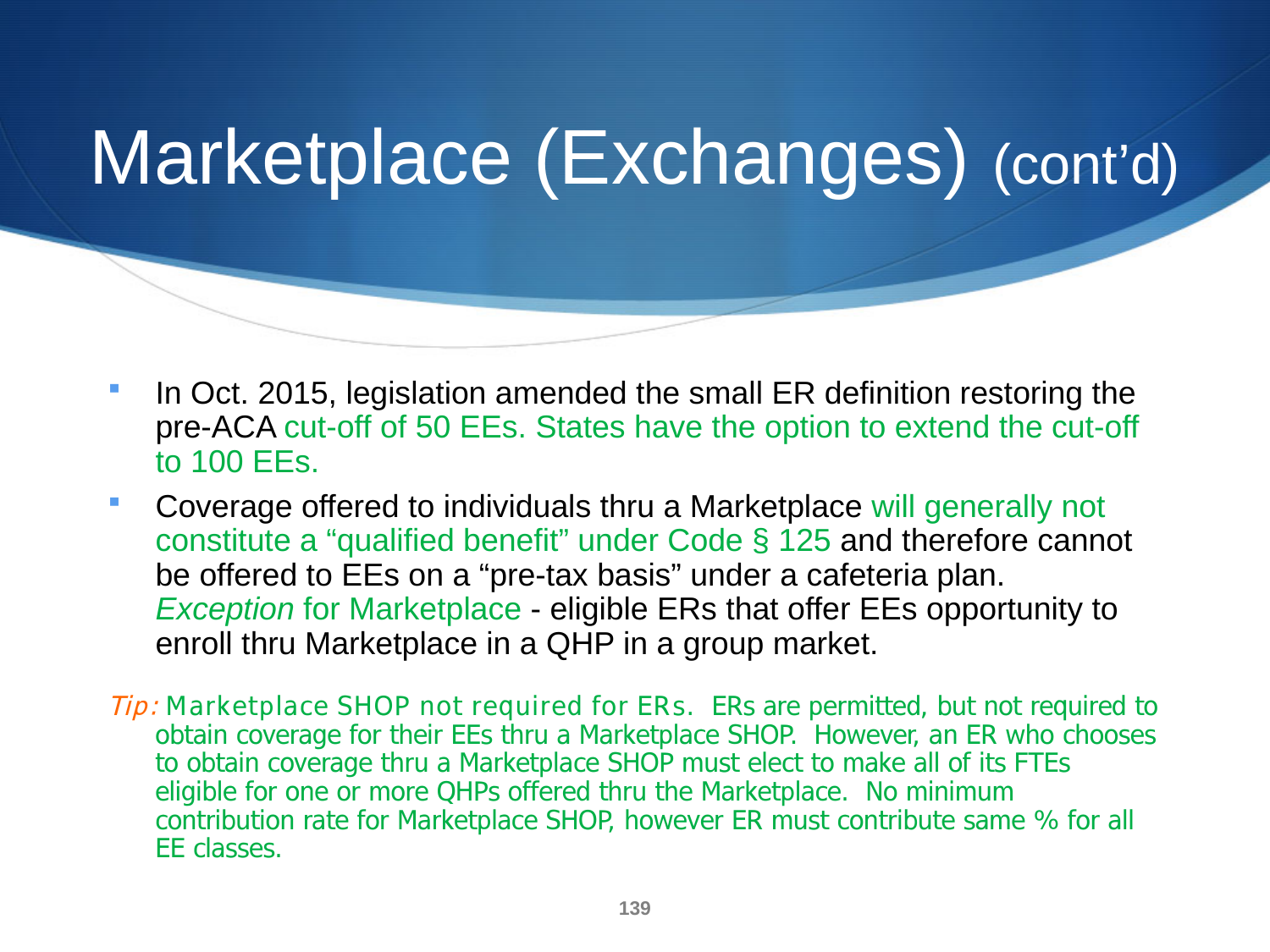

# Marketplace (Exchanges) (cont’d)
In Oct. 2015, legislation amended the small ER definition restoring the pre-ACA cut-off of 50 EEs. States have the option to extend the cut-off to 100 EEs.
Coverage offered to individuals thru a Marketplace will generally not constitute a “qualified benefit” under Code § 125 and therefore cannot be offered to EEs on a “pre-tax basis” under a cafeteria plan.  Exception for Marketplace - eligible ERs that offer EEs opportunity to enroll thru Marketplace in a QHP in a group market.
Tip: Marketplace SHOP not required for ERs.  ERs are permitted, but not required to obtain coverage for their EEs thru a Marketplace SHOP.  However, an ER who chooses to obtain coverage thru a Marketplace SHOP must elect to make all of its FTEs eligible for one or more QHPs offered thru the Marketplace.  No minimum contribution rate for Marketplace SHOP, however ER must contribute same % for all EE classes.
139